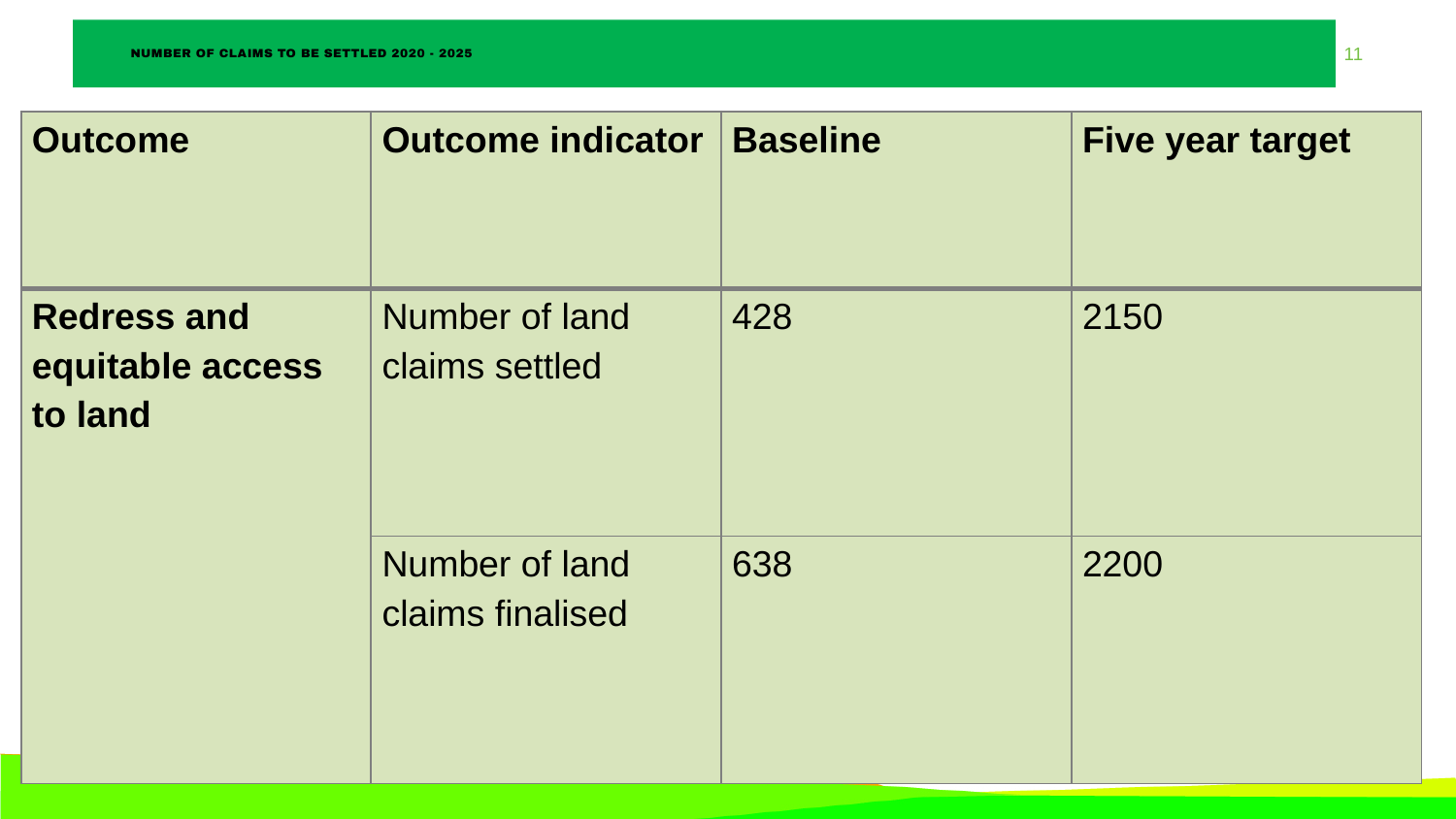

# NUMBER OF CLAIMS TO BE SETTLED 2020 - 2025

| Outcome | Outcome indicator | Baseline | Five year target |
| --- | --- | --- | --- |
| Redress and equitable access to land | Number of land claims settled | 428 | 2150 |
|  | Number of land claims finalised | 638 | 2200 |